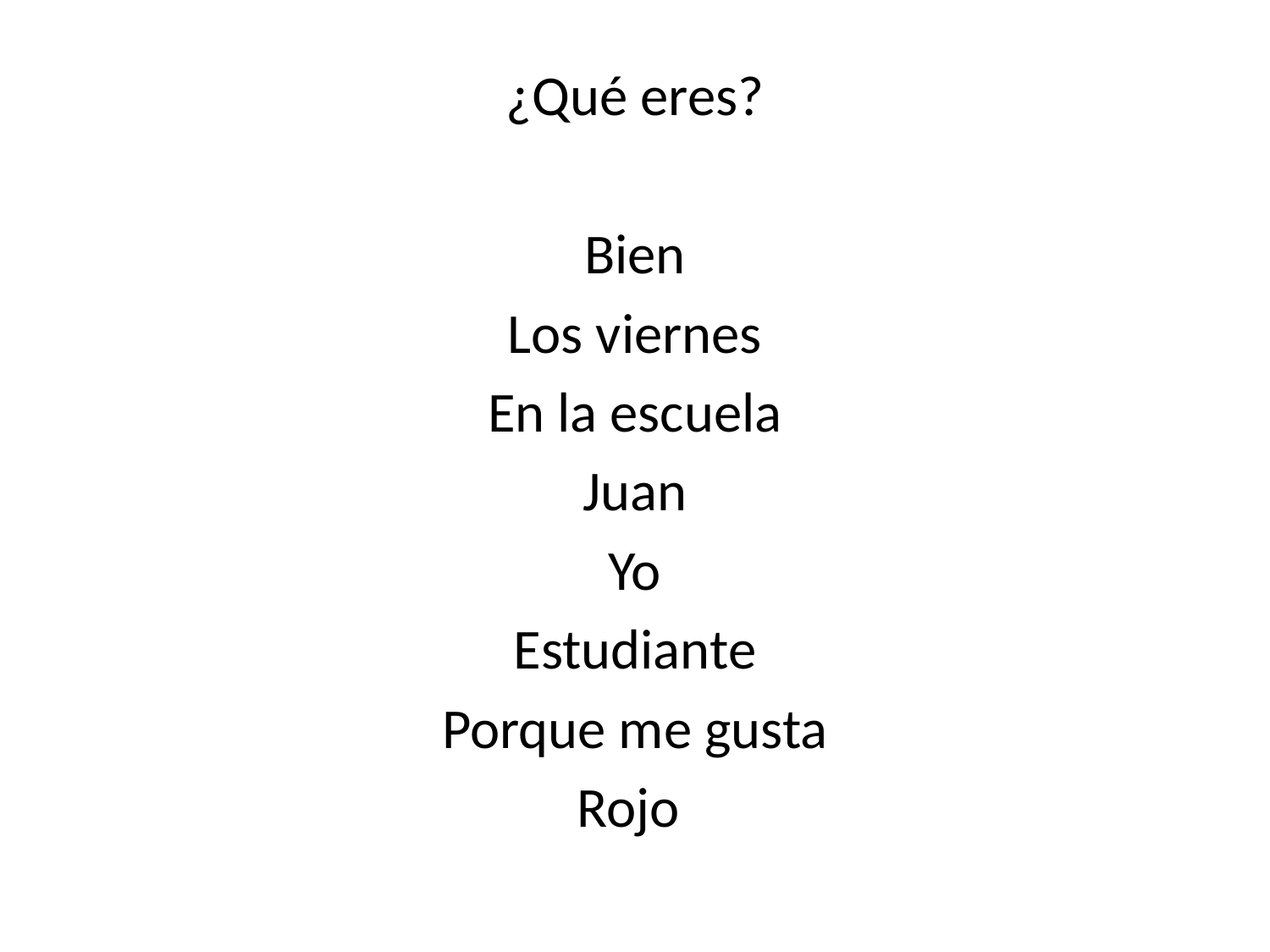

#
¿Qué eres?

Bien
Los viernes
En la escuela
Juan
Yo
Estudiante
Porque me gusta
Rojo